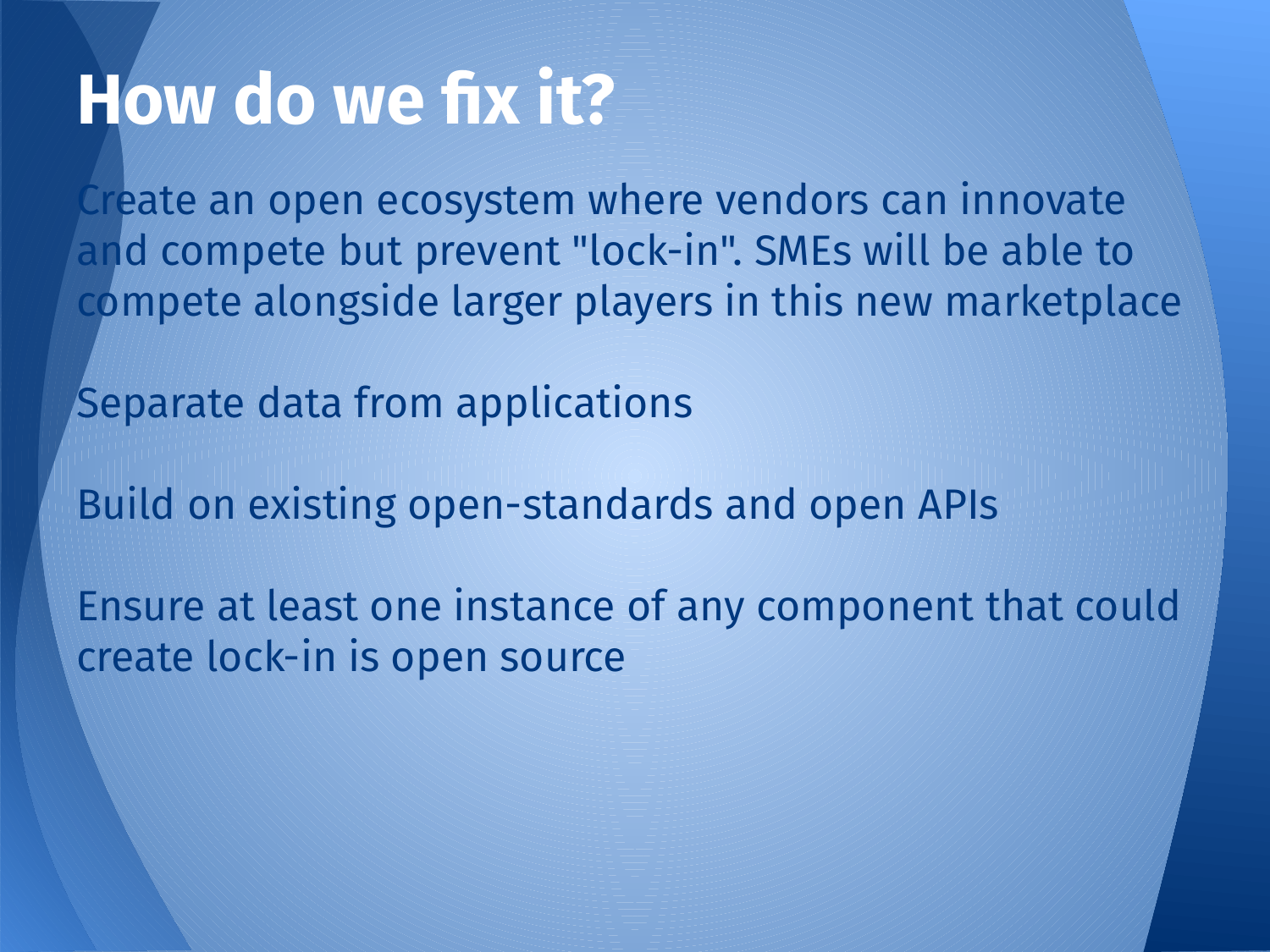

# How do we fix it?
Create an open ecosystem where vendors can innovate and compete but prevent "lock-in". SMEs will be able to compete alongside larger players in this new marketplace

Separate data from applications

Build on existing open-standards and open APIs

Ensure at least one instance of any component that could create lock-in is open source